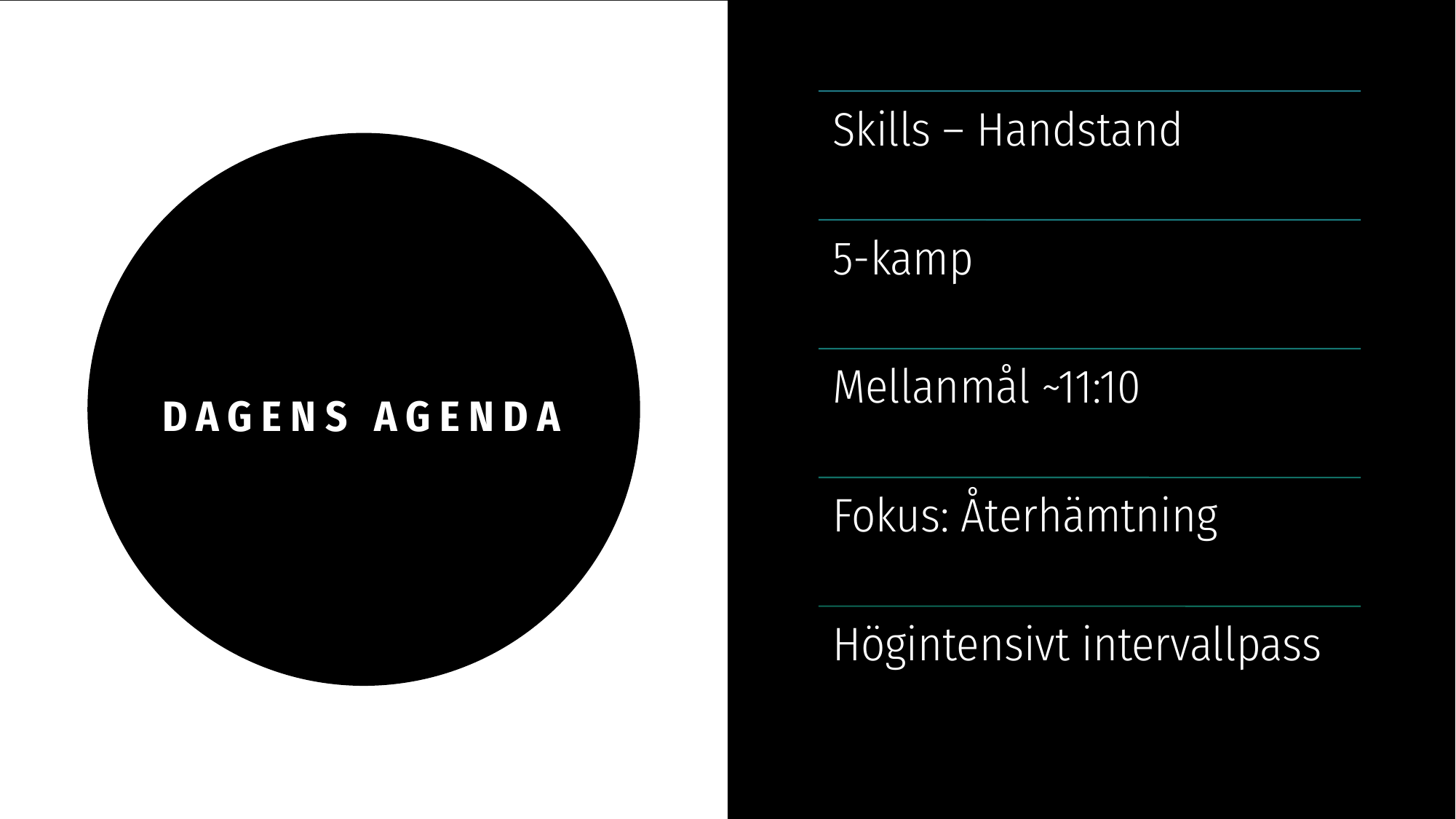

Skills – Handstand
5-kamp
Mellanmål ~11:10
Fokus: Återhämtning
Högintensivt intervallpass

# Dagens agenda